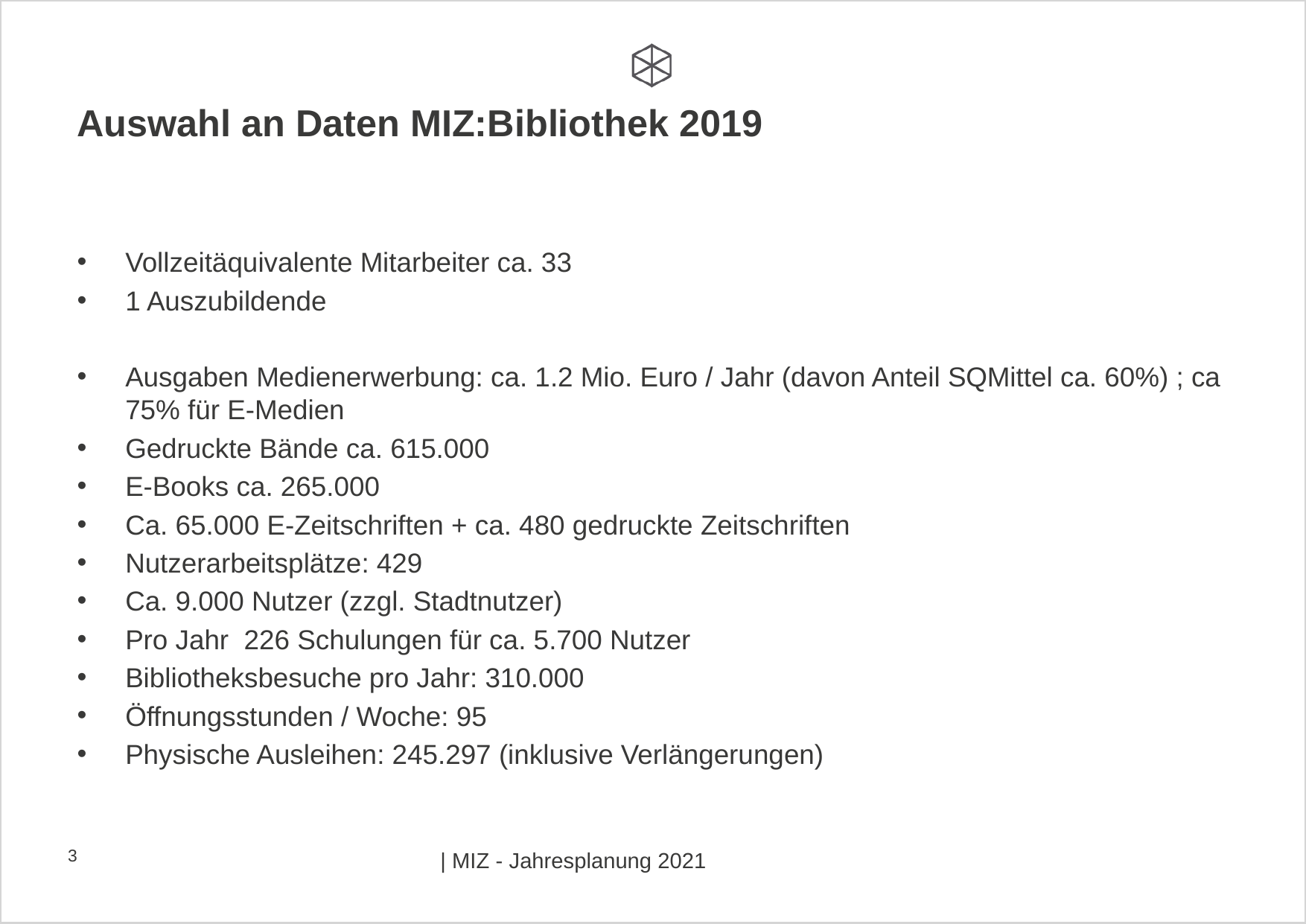

# Auswahl an Daten MIZ:Bibliothek 2019
Vollzeitäquivalente Mitarbeiter ca. 33
1 Auszubildende

Ausgaben Medienerwerbung: ca. 1.2 Mio. Euro / Jahr (davon Anteil SQMittel ca. 60%) ; ca 75% für E-Medien
Gedruckte Bände ca. 615.000
E-Books ca. 265.000
Ca. 65.000 E-Zeitschriften + ca. 480 gedruckte Zeitschriften
Nutzerarbeitsplätze: 429
Ca. 9.000 Nutzer (zzgl. Stadtnutzer)
Pro Jahr  226 Schulungen für ca. 5.700 Nutzer
Bibliotheksbesuche pro Jahr: 310.000
Öffnungsstunden / Woche: 95
Physische Ausleihen: 245.297 (inklusive Verlängerungen)

3
| MIZ - Jahresplanung 2021